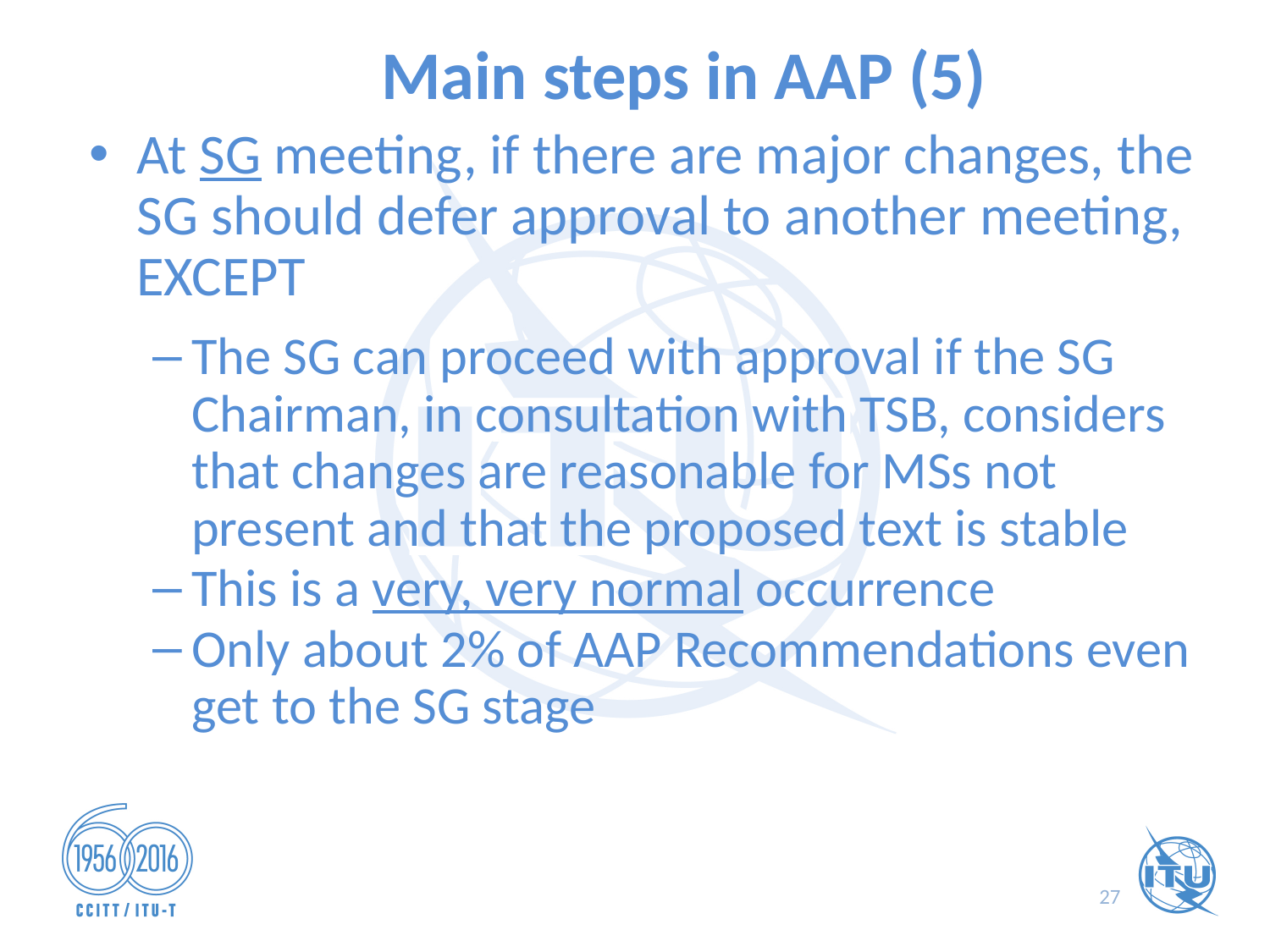

# Main steps in AAP (5)
At SG meeting, if there are major changes, the SG should defer approval to another meeting, EXCEPT
The SG can proceed with approval if the SG Chairman, in consultation with TSB, considers that changes are reasonable for MSs not present and that the proposed text is stable
This is a very, very normal occurrence
Only about 2% of AAP Recommendations even get to the SG stage
27